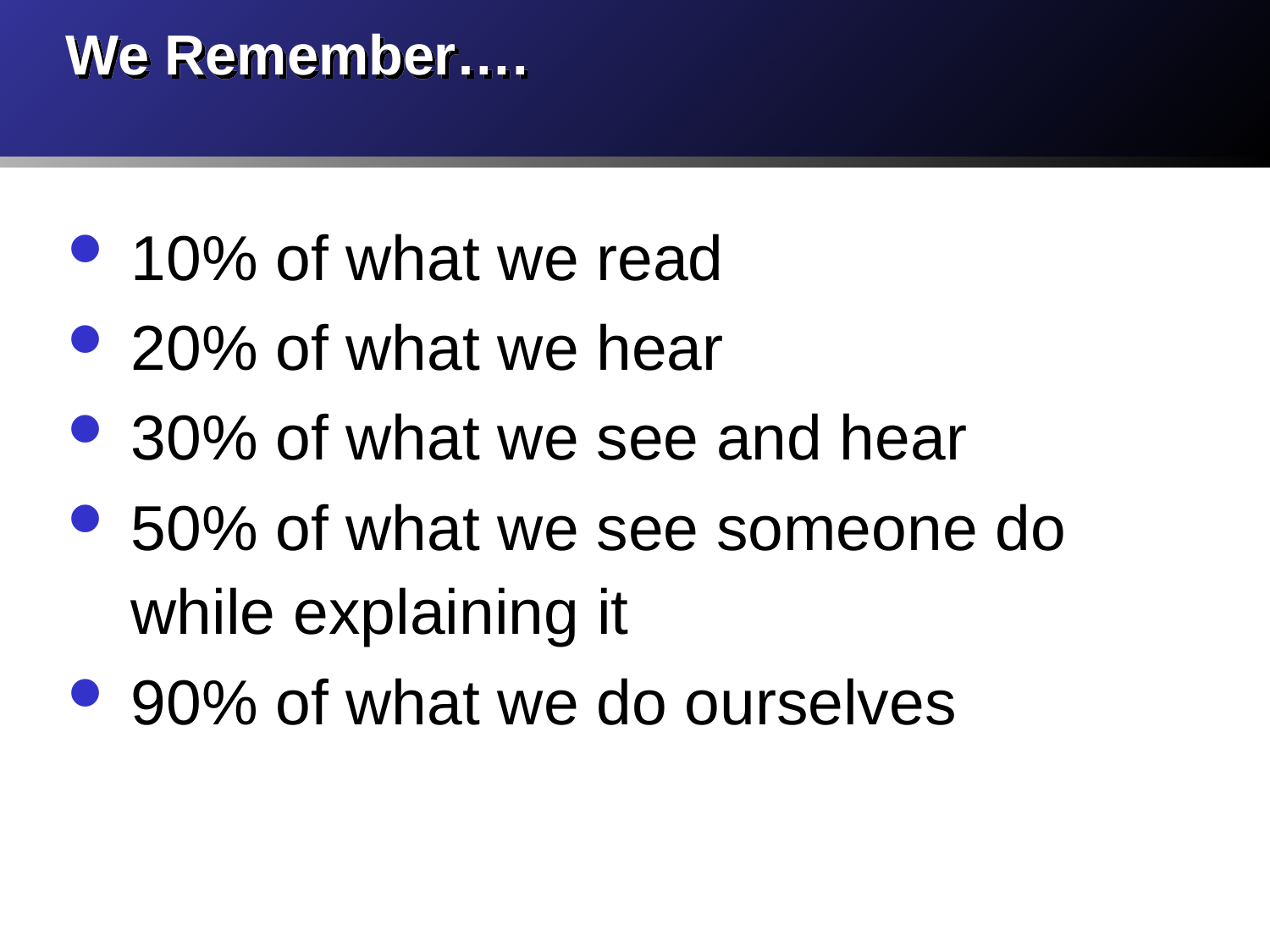

# We Remember….
10% of what we read
20% of what we hear
30% of what we see and hear
50% of what we see someone do while explaining it
90% of what we do ourselves